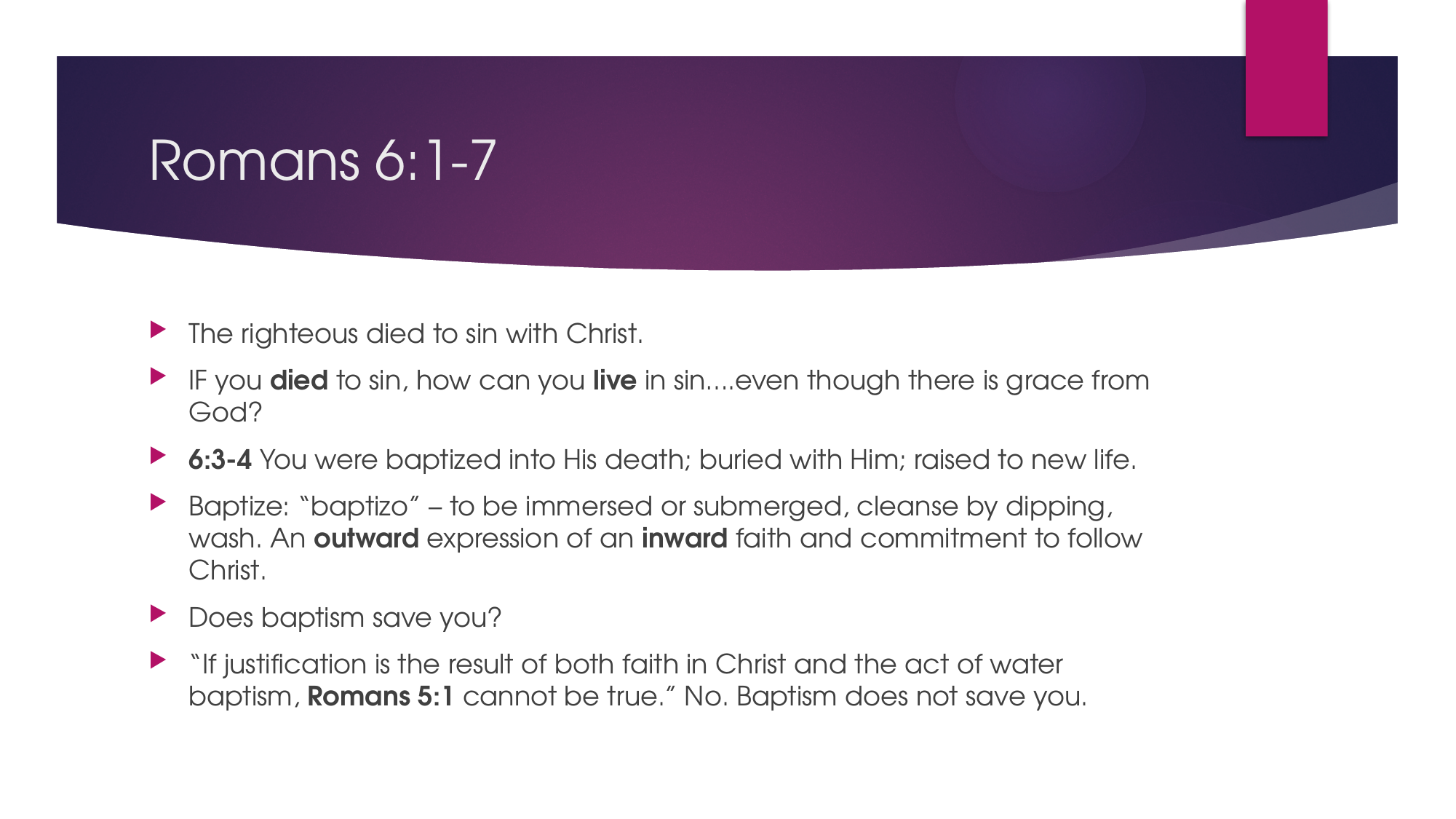

# Romans 6:1-7
The righteous died to sin with Christ.
IF you died to sin, how can you live in sin….even though there is grace from God?
6:3-4 You were baptized into His death; buried with Him; raised to new life.
Baptize: “baptizo” – to be immersed or submerged, cleanse by dipping, wash. An outward expression of an inward faith and commitment to follow Christ.
Does baptism save you?
“If justification is the result of both faith in Christ and the act of water baptism, Romans 5:1 cannot be true.” No. Baptism does not save you.